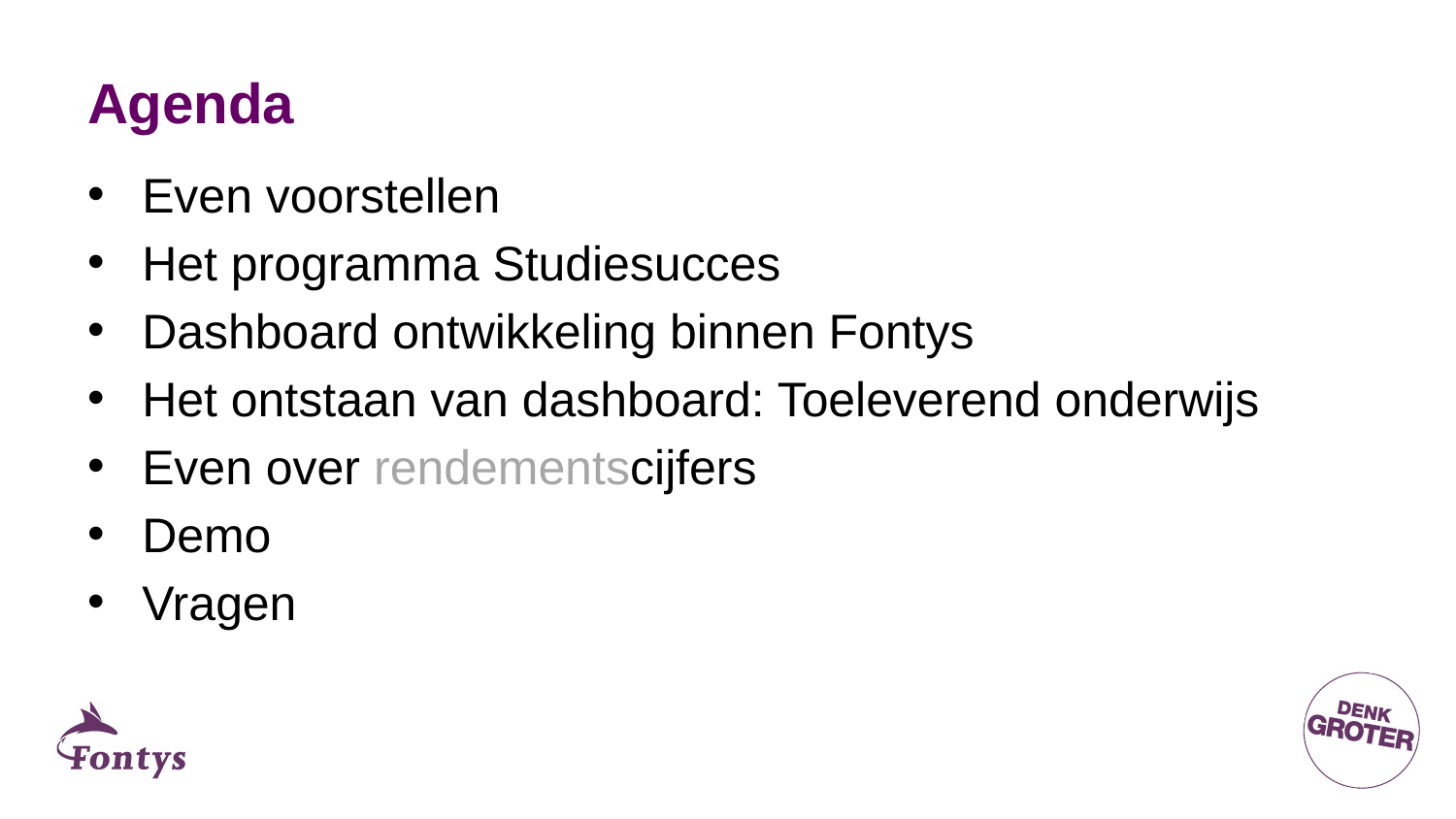

# Agenda
Even voorstellen
Het programma Studiesucces
Dashboard ontwikkeling binnen Fontys
Het ontstaan van dashboard: Toeleverend onderwijs
Even over rendementscijfers
Demo
Vragen